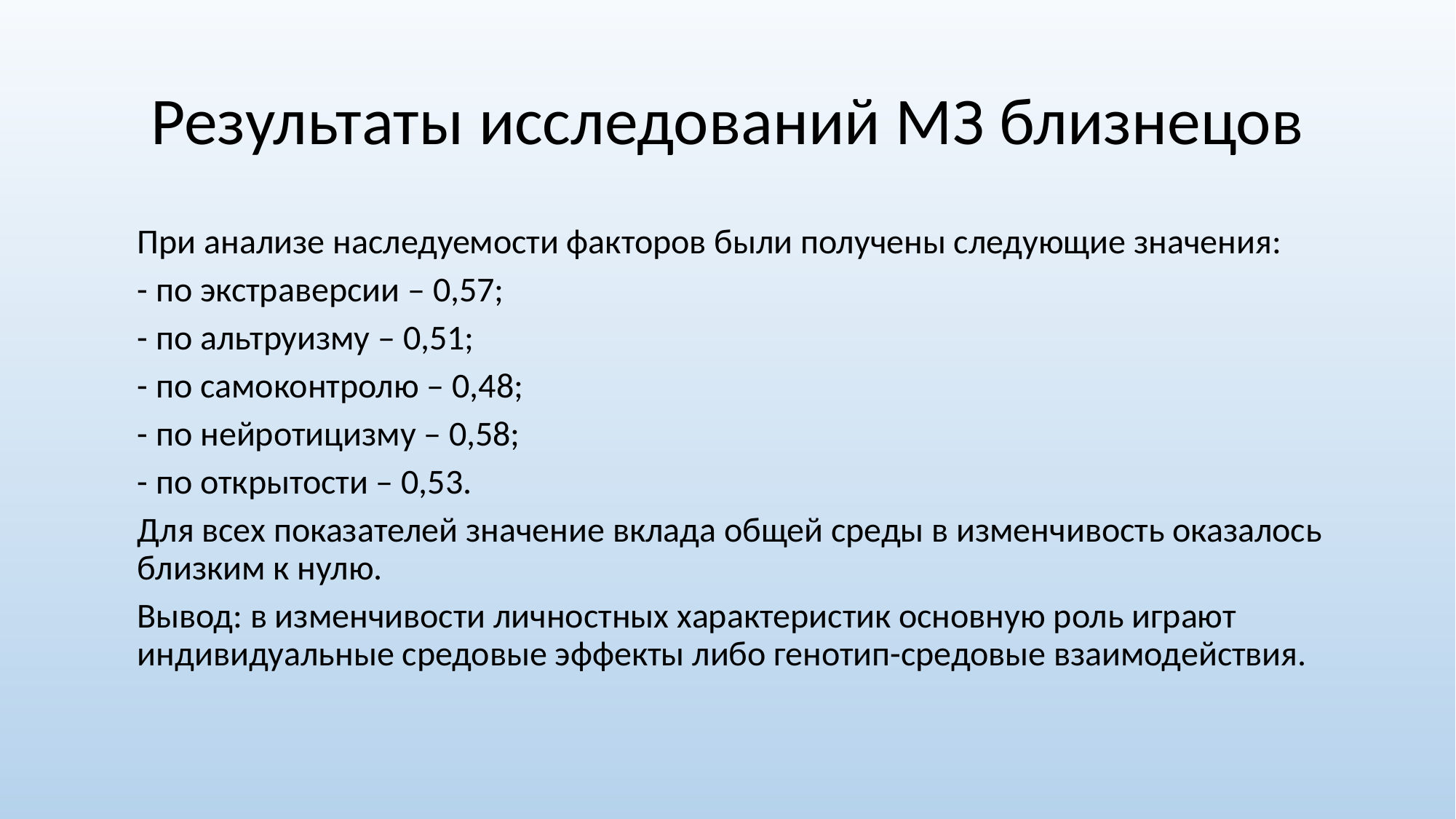

# Результаты исследований МЗ близнецов
	При анализе наследуемости факторов были получены следующие значения:
	- по экстраверсии – 0,57;
	- по альтруизму – 0,51;
	- по самоконтролю – 0,48;
	- по нейротицизму – 0,58;
	- по открытости – 0,53.
	Для всех показателей значение вклада общей среды в изменчивость оказалось близким к нулю.
	Вывод: в изменчивости личностных характеристик основную роль играют индивидуальные средовые эффекты либо генотип-средовые взаимодействия.